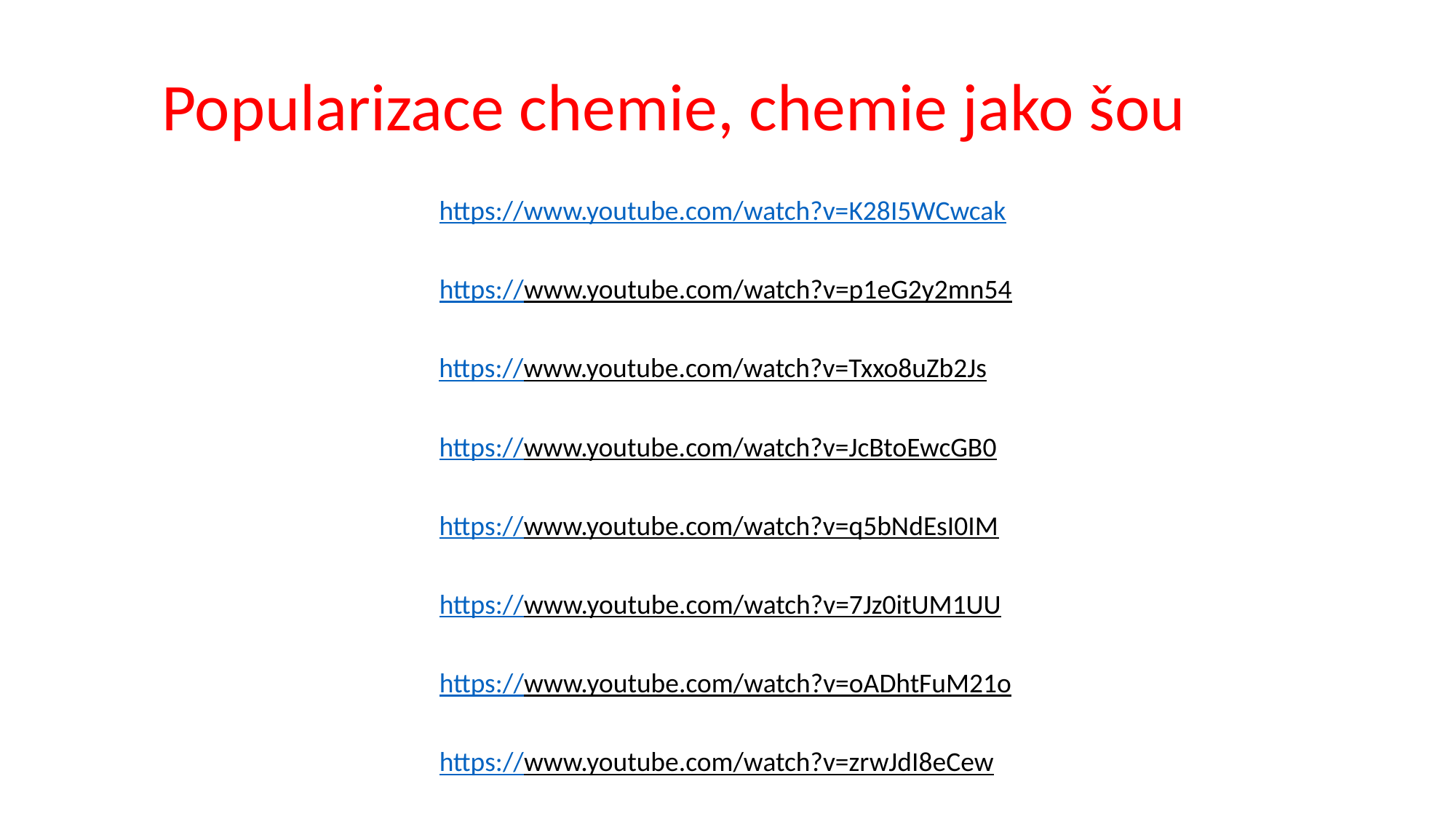

Popularizace chemie, chemie jako šou
https://www.youtube.com/watch?v=K28I5WCwcak
https://www.youtube.com/watch?v=p1eG2y2mn54
https://www.youtube.com/watch?v=Txxo8uZb2Js
https://www.youtube.com/watch?v=JcBtoEwcGB0
https://www.youtube.com/watch?v=q5bNdEsI0IM
https://www.youtube.com/watch?v=7Jz0itUM1UU
https://www.youtube.com/watch?v=oADhtFuM21o
https://www.youtube.com/watch?v=zrwJdI8eCew